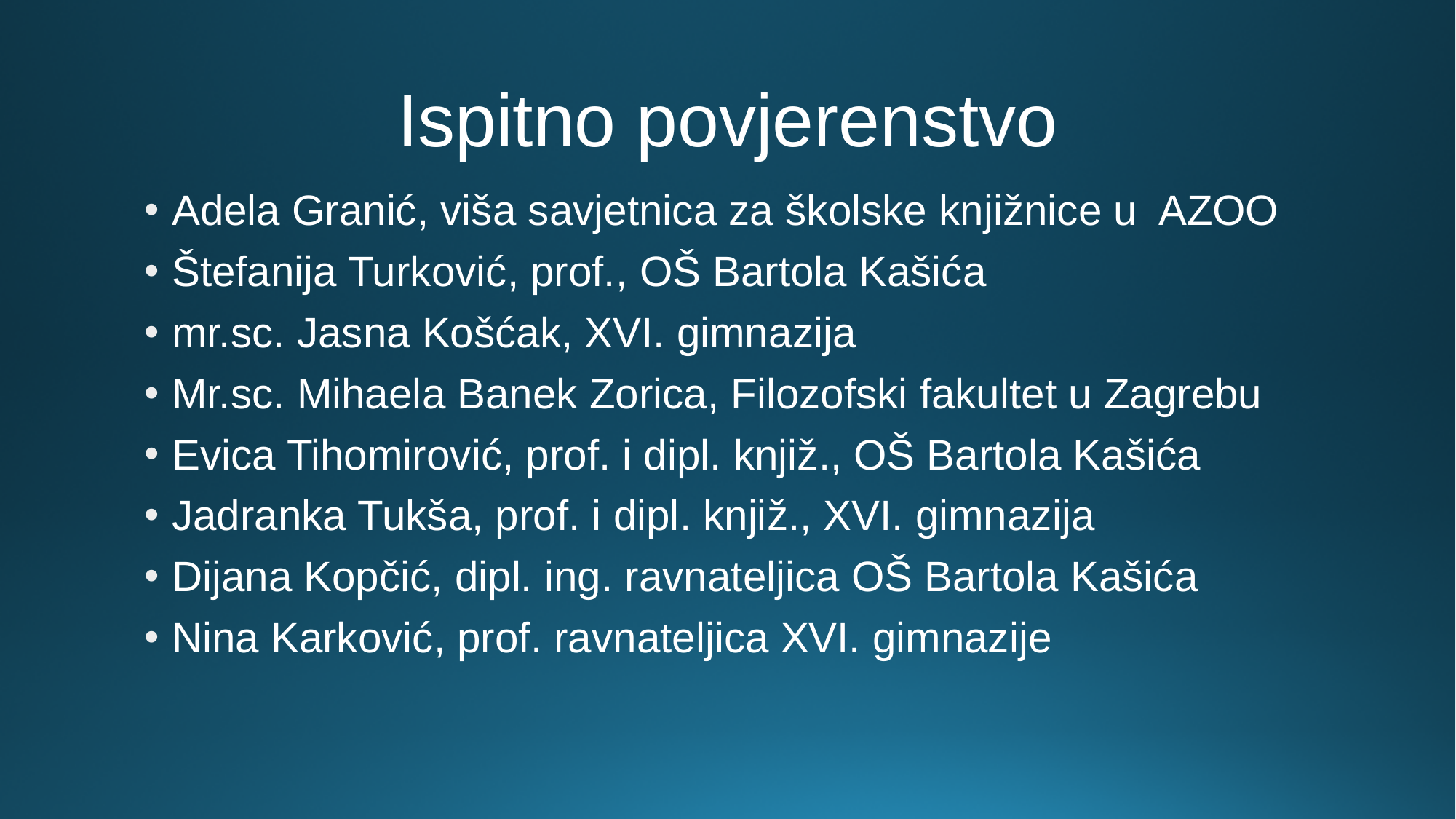

# Ispitno povjerenstvo
Adela Granić, viša savjetnica za školske knjižnice u  AZOO
Štefanija Turković, prof., OŠ Bartola Kašića
mr.sc. Jasna Košćak, XVI. gimnazija
Mr.sc. Mihaela Banek Zorica, Filozofski fakultet u Zagrebu
Evica Tihomirović, prof. i dipl. knjiž., OŠ Bartola Kašića
Jadranka Tukša, prof. i dipl. knjiž., XVI. gimnazija
Dijana Kopčić, dipl. ing. ravnateljica OŠ Bartola Kašića
Nina Karković, prof. ravnateljica XVI. gimnazije